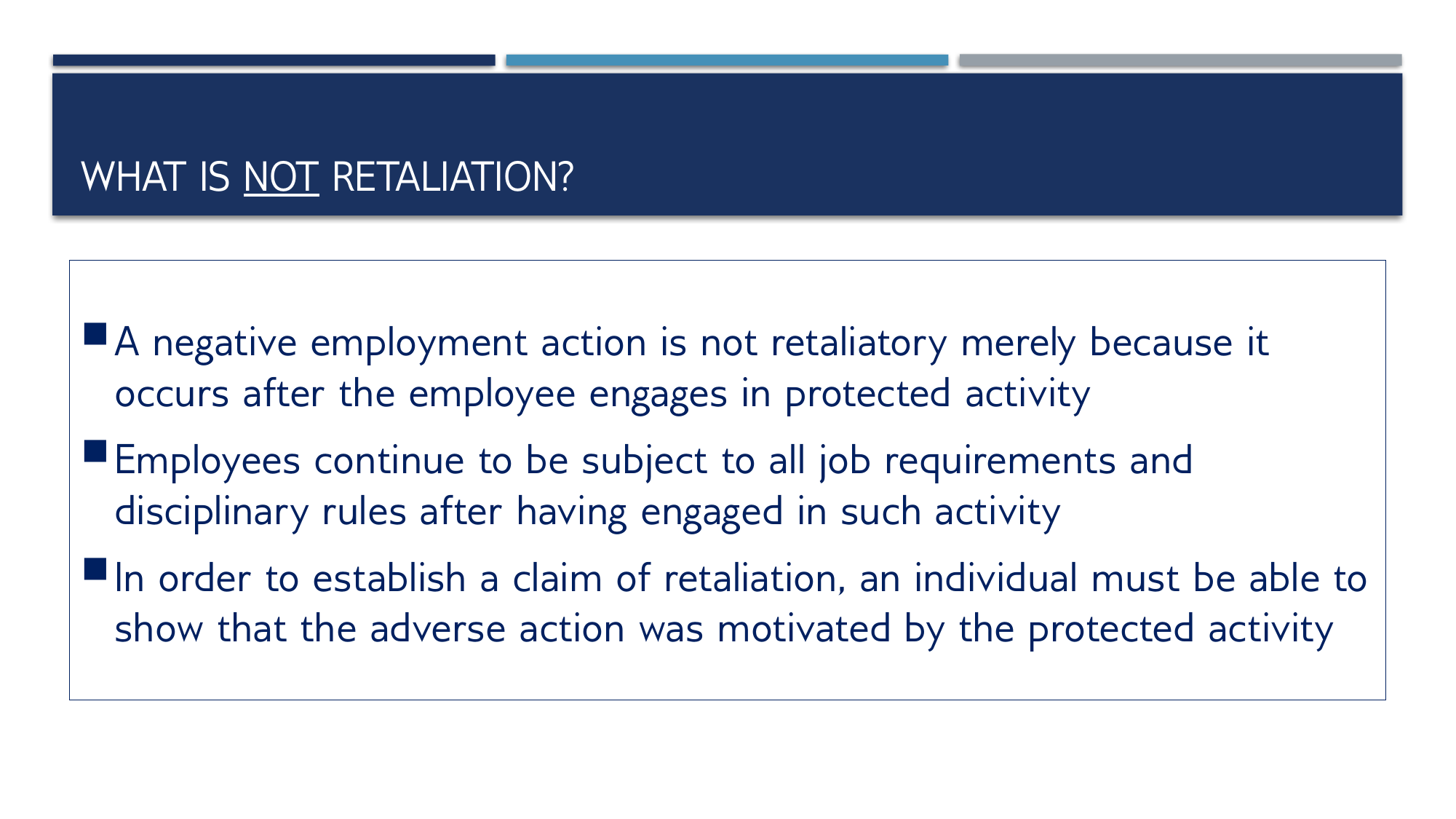

# What is not retaliation?

A negative employment action is not retaliatory merely because it occurs after the employee engages in protected activity
Employees continue to be subject to all job requirements and disciplinary rules after having engaged in such activity
In order to establish a claim of retaliation, an individual must be able to show that the adverse action was motivated by the protected activity